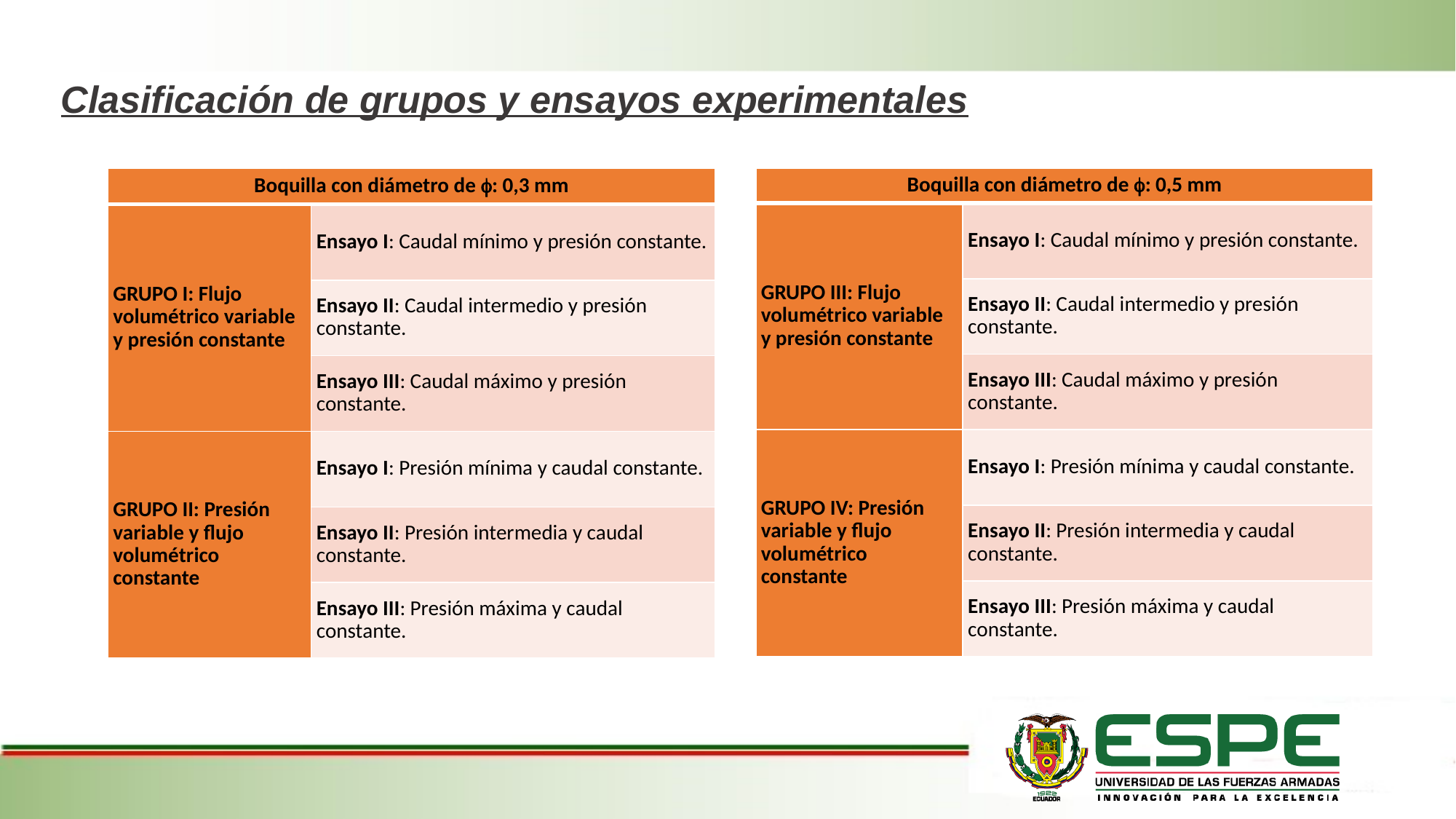

Clasificación de grupos y ensayos experimentales

| Boquilla con diámetro de φ: 0,5 mm |  |
| --- | --- |
| GRUPO III: Flujo volumétrico variable y presión constante | Ensayo I: Caudal mínimo y presión constante. |
|  | Ensayo II: Caudal intermedio y presión constante. |
|  | Ensayo III: Caudal máximo y presión constante. |
| GRUPO IV: Presión variable y flujo volumétrico constante | Ensayo I: Presión mínima y caudal constante. |
|  | Ensayo II: Presión intermedia y caudal constante. |
|  | Ensayo III: Presión máxima y caudal constante. |
| Boquilla con diámetro de φ: 0,3 mm |  |
| --- | --- |
| GRUPO I: Flujo volumétrico variable y presión constante | Ensayo I: Caudal mínimo y presión constante. |
|  | Ensayo II: Caudal intermedio y presión constante. |
|  | Ensayo III: Caudal máximo y presión constante. |
| GRUPO II: Presión variable y flujo volumétrico constante | Ensayo I: Presión mínima y caudal constante. |
|  | Ensayo II: Presión intermedia y caudal constante. |
|  | Ensayo III: Presión máxima y caudal constante. |